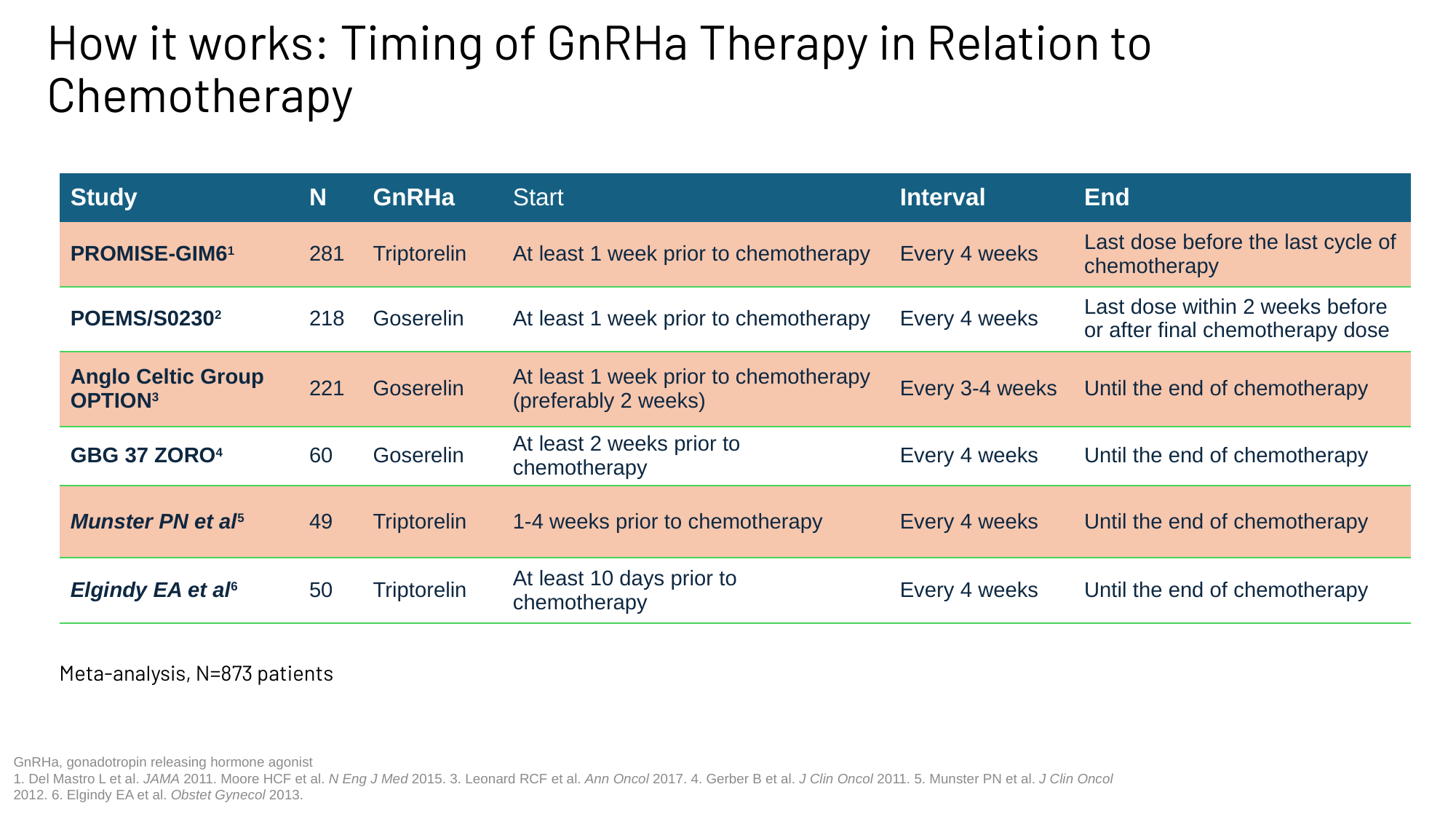

# How it works: Timing of GnRHa Therapy in Relation to Chemotherapy
| Study | N | GnRHa | Start | Interval | End |
| --- | --- | --- | --- | --- | --- |
| PROMISE-GIM61 | 281 | Triptorelin | At least 1 week prior to chemotherapy | Every 4 weeks | Last dose before the last cycle of chemotherapy |
| POEMS/S02302 | 218 | Goserelin | At least 1 week prior to chemotherapy | Every 4 weeks | Last dose within 2 weeks before or after final chemotherapy dose |
| Anglo Celtic Group OPTION3 | 221 | Goserelin | At least 1 week prior to chemotherapy (preferably 2 weeks) | Every 3-4 weeks | Until the end of chemotherapy |
| GBG 37 ZORO4 | 60 | Goserelin | At least 2 weeks prior to chemotherapy | Every 4 weeks | Until the end of chemotherapy |
| Munster PN et al5 | 49 | Triptorelin | 1-4 weeks prior to chemotherapy | Every 4 weeks | Until the end of chemotherapy |
| Elgindy EA et al6 | 50 | Triptorelin | At least 10 days prior to chemotherapy | Every 4 weeks | Until the end of chemotherapy |
Meta-analysis, N=873 patients
GnRHa, gonadotropin releasing hormone agonist
1. Del Mastro L et al. JAMA 2011. Moore HCF et al. N Eng J Med 2015. 3. Leonard RCF et al. Ann Oncol 2017. 4. Gerber B et al. J Clin Oncol 2011. 5. Munster PN et al. J Clin Oncol 2012. 6. Elgindy EA et al. Obstet Gynecol 2013.
59